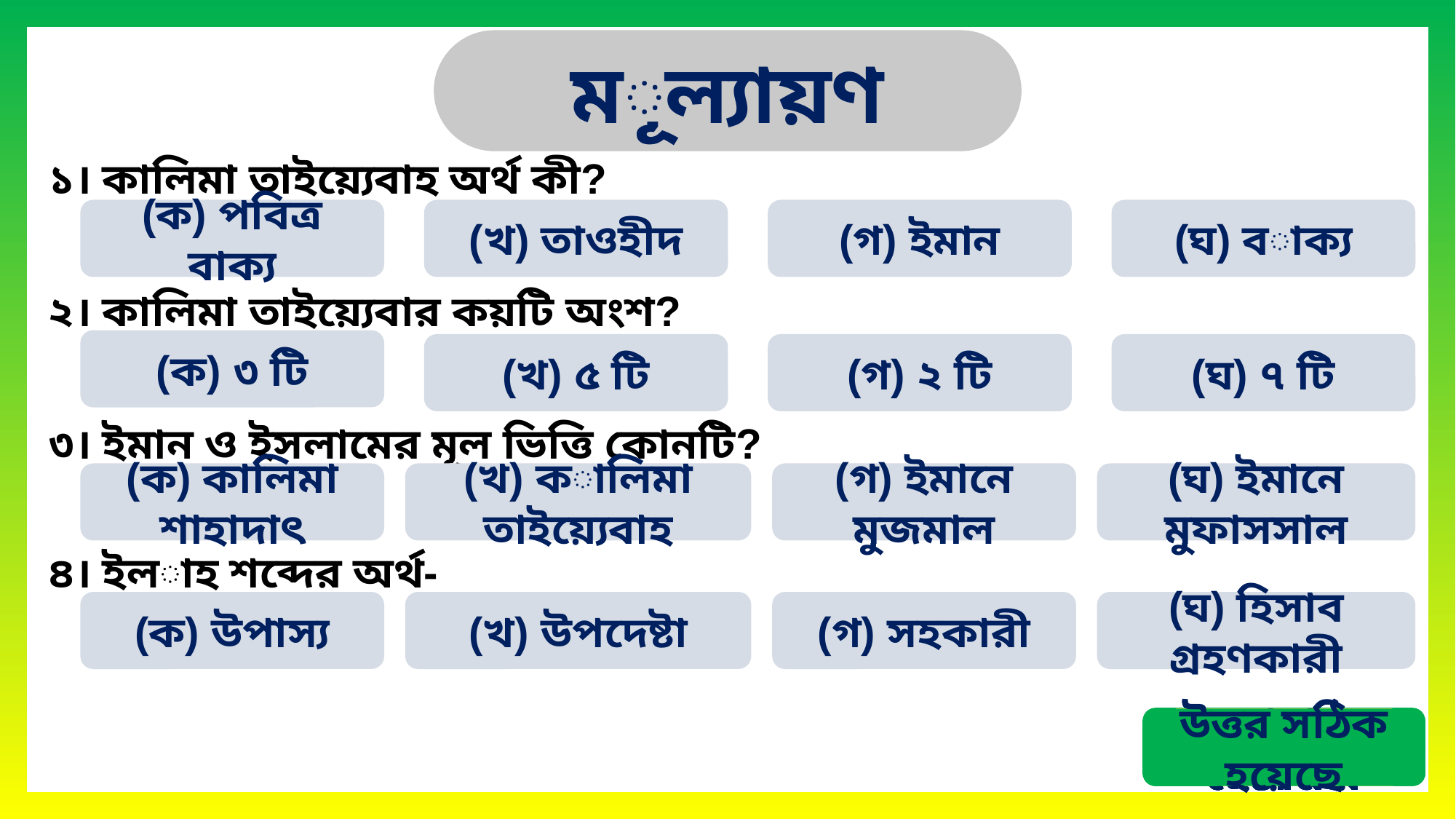

মূল্যায়ণ
১। কালিমা তাইয়্যেবাহ অর্থ কী?
(ক) পবিত্র বাক্য
(খ) তাওহীদ
(গ) ইমান
(ঘ) বাক্য
২। কালিমা তাইয়্যেবার কয়টি অংশ?
(ক) ৩ টি
(খ) ৫ টি
(গ) ২ টি
(ঘ) ৭ টি
৩। ইমান ও ইসলামের মূল ভিত্তি কোনটি?
(ক) কালিমা শাহাদাৎ
(খ) কালিমা তাইয়্যেবাহ
(গ) ইমানে মুজমাল
(ঘ) ইমানে মুফাসসাল
৪। ইলাহ শব্দের অর্থ-
(ক) উপাস্য
(খ) উপদেষ্টা
(গ) সহকারী
(ঘ) হিসাব গ্রহণকারী
উত্তর সঠিক হয়েছে
আবার চেষ্টা কর
আবার চেষ্টা কর
আবার চেষ্টা কর
উত্তর সঠিক হয়েছে
উত্তর সঠিক হয়েছে
উত্তর সঠিক হয়েছে
আবার চেষ্টা কর
আবার চেষ্টা কর
আবার চেষ্টা কর
আবার চেষ্টা কর
আবার চেষ্টা কর
আবার চেষ্টা কর
আবার চেষ্টা কর
আবার চেষ্টা কর
আবার চেষ্টা কর